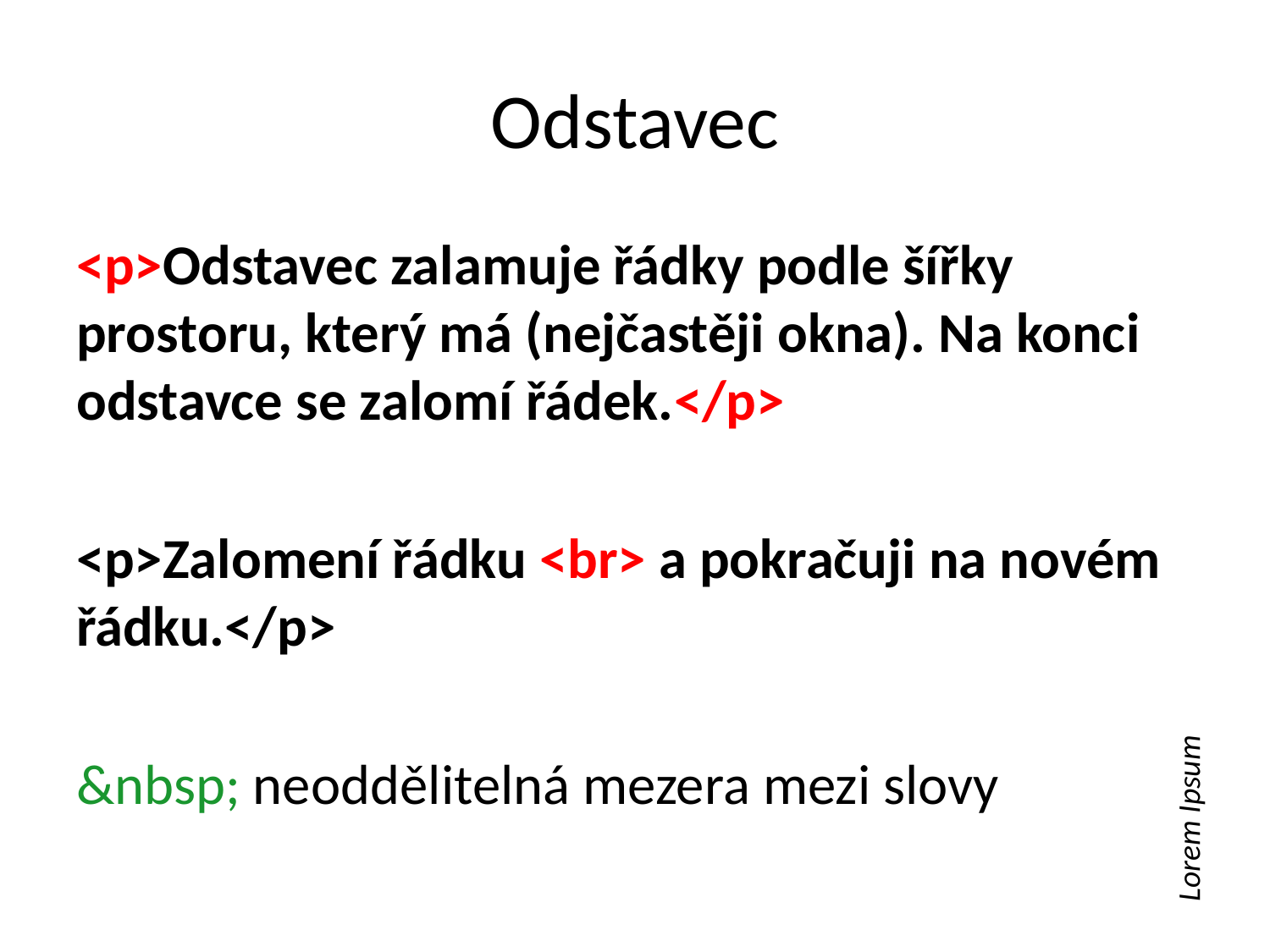

# Odstavec
<p>Odstavec zalamuje řádky podle šířky prostoru, který má (nejčastěji okna). Na konci odstavce se zalomí řádek.</p>

<p>Zalomení řádku <br> a pokračuji na novém řádku.</p>

&nbsp; neoddělitelná mezera mezi slovy

Lorem Ipsum